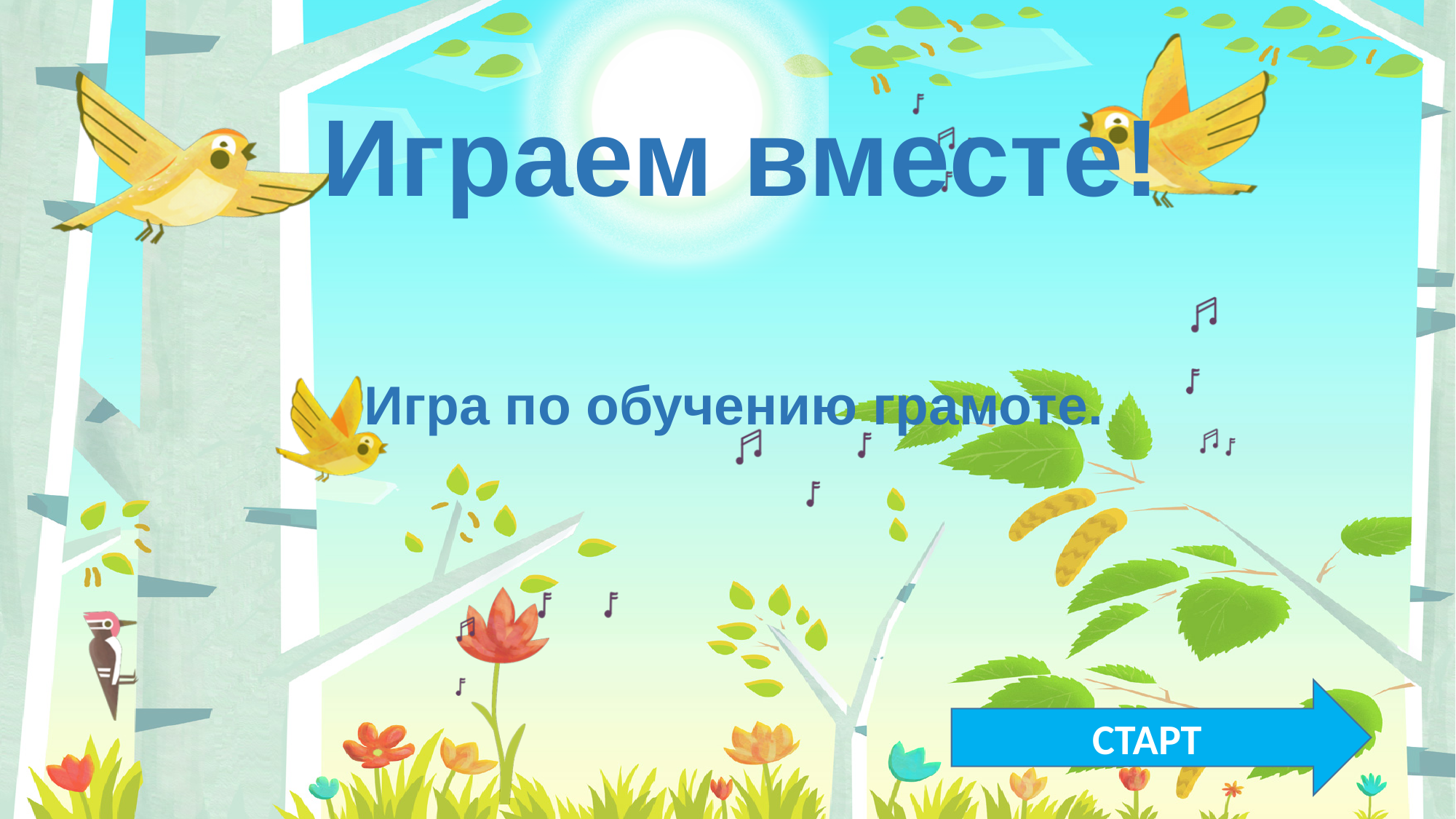

# Играем вместе!
Игра по обучению грамоте.

СТАРТ